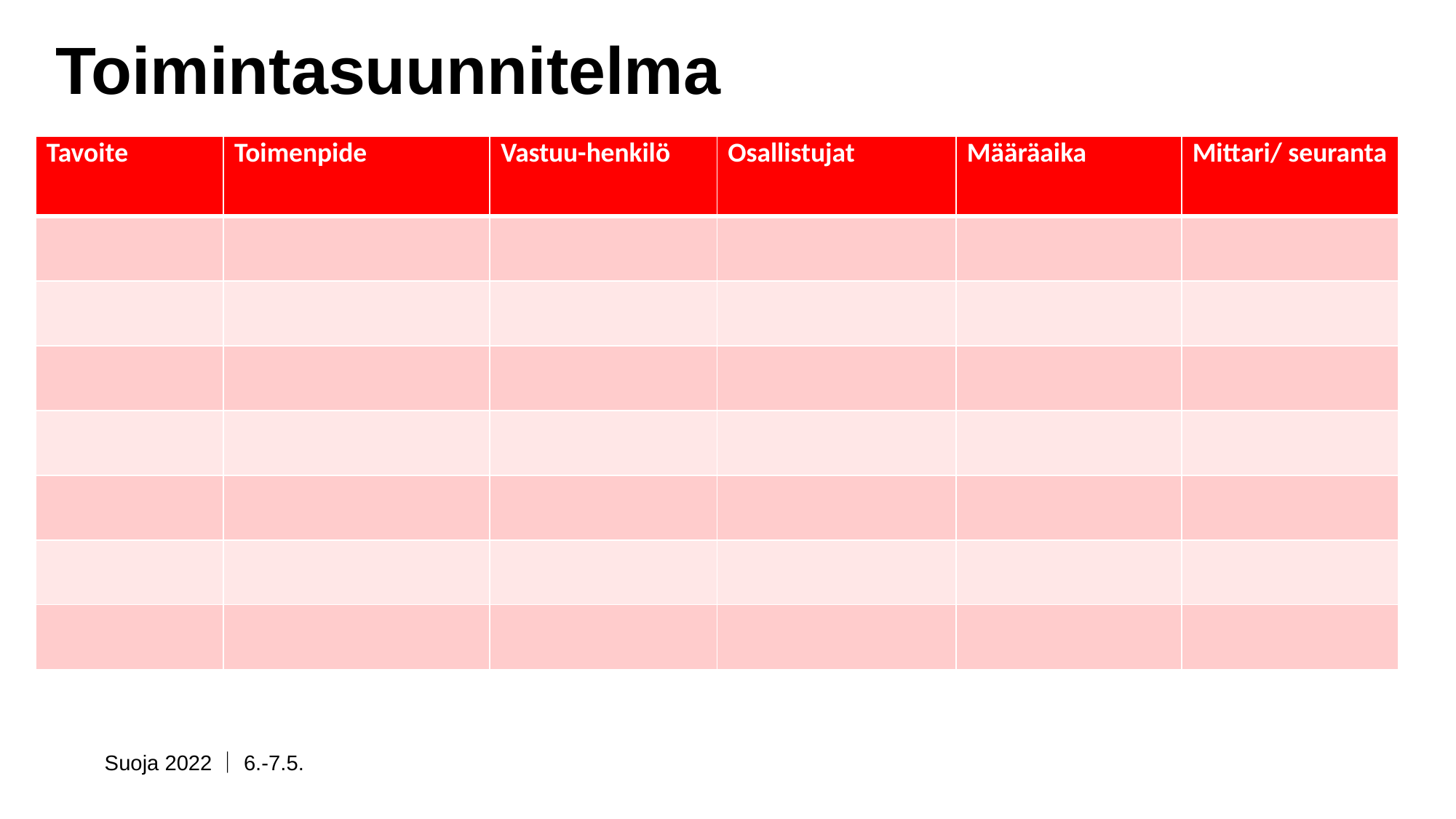

Toimintasuunnitelma
| Tavoite | Toimenpide | Vastuu-henkilö | Osallistujat | Määräaika | Mittari/ seuranta |
| --- | --- | --- | --- | --- | --- |
|  |  |  |  |  |  |
|  |  |  |  |  |  |
|  |  |  |  |  |  |
|  |  |  |  |  |  |
|  |  |  |  |  |  |
|  |  |  |  |  |  |
|  |  |  |  |  |  |